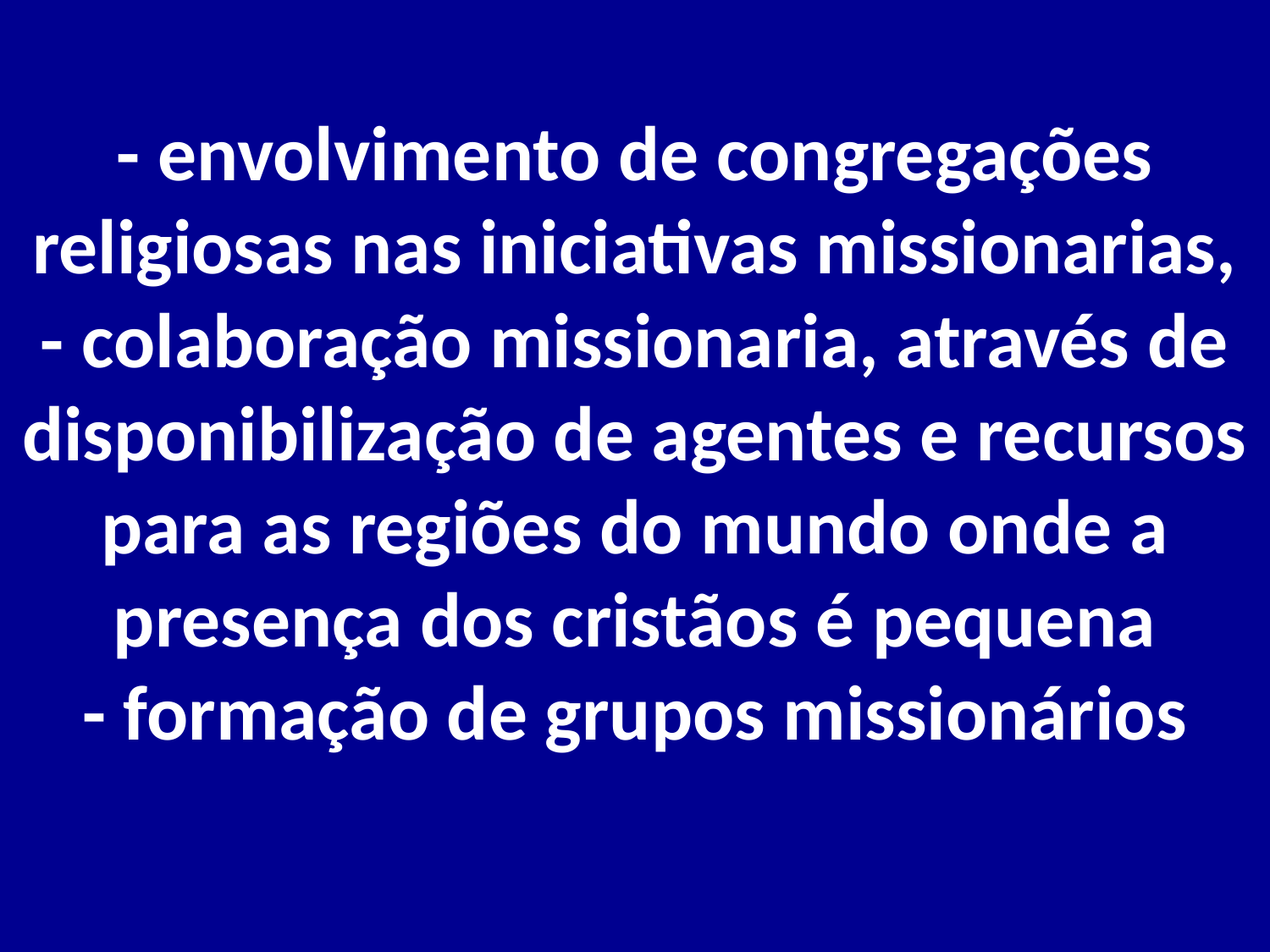

# - envolvimento de congregações religiosas nas iniciativas missionarias, - colaboração missionaria, através de disponibilização de agentes e recursos para as regiões do mundo onde a presença dos cristãos é pequena - formação de grupos missionários